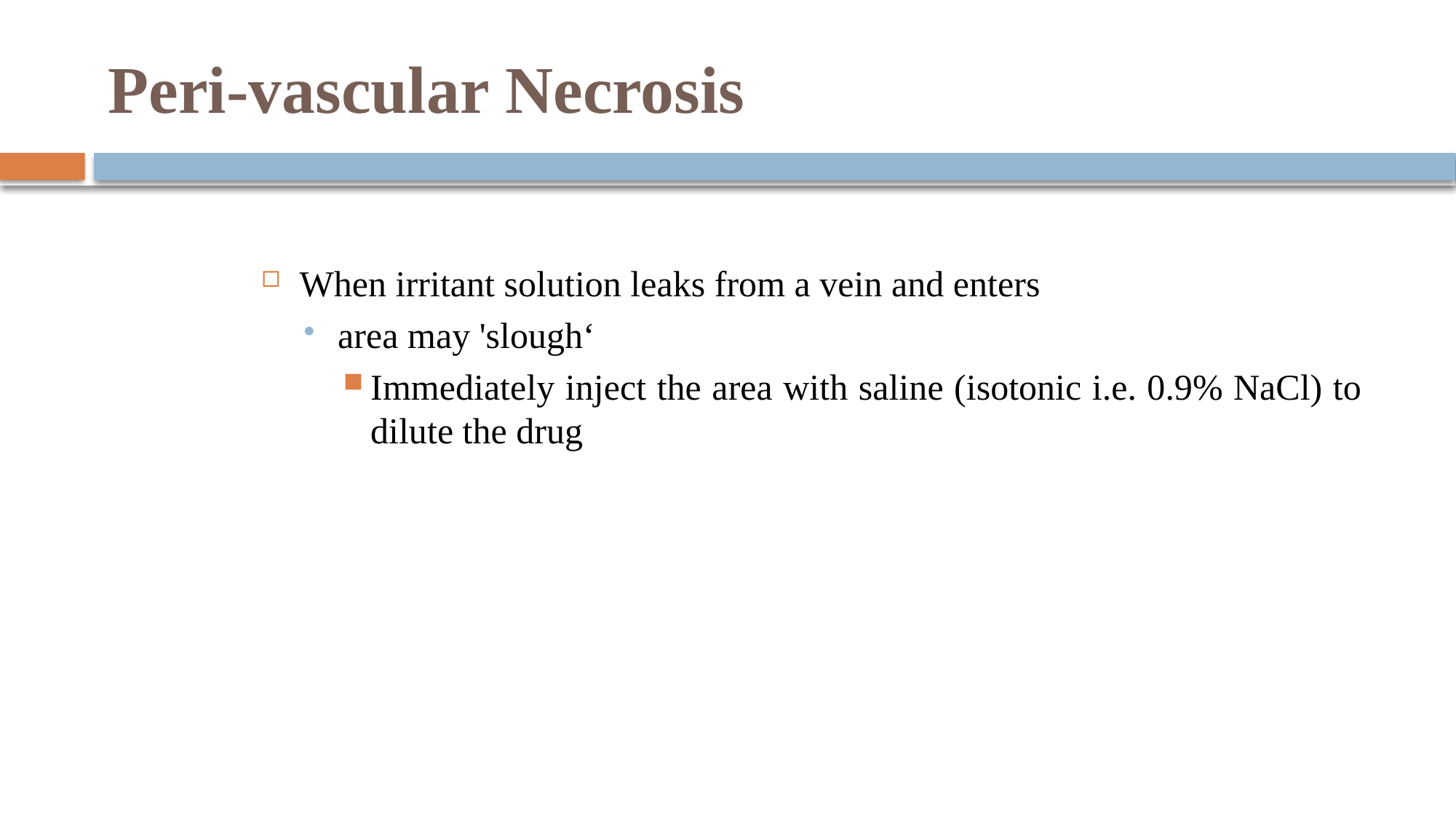

# Peri-vascular Necrosis
When irritant solution leaks from a vein and enters
area may 'slough‘
Immediately inject the area with saline (isotonic i.e. 0.9% NaCl) to dilute the drug